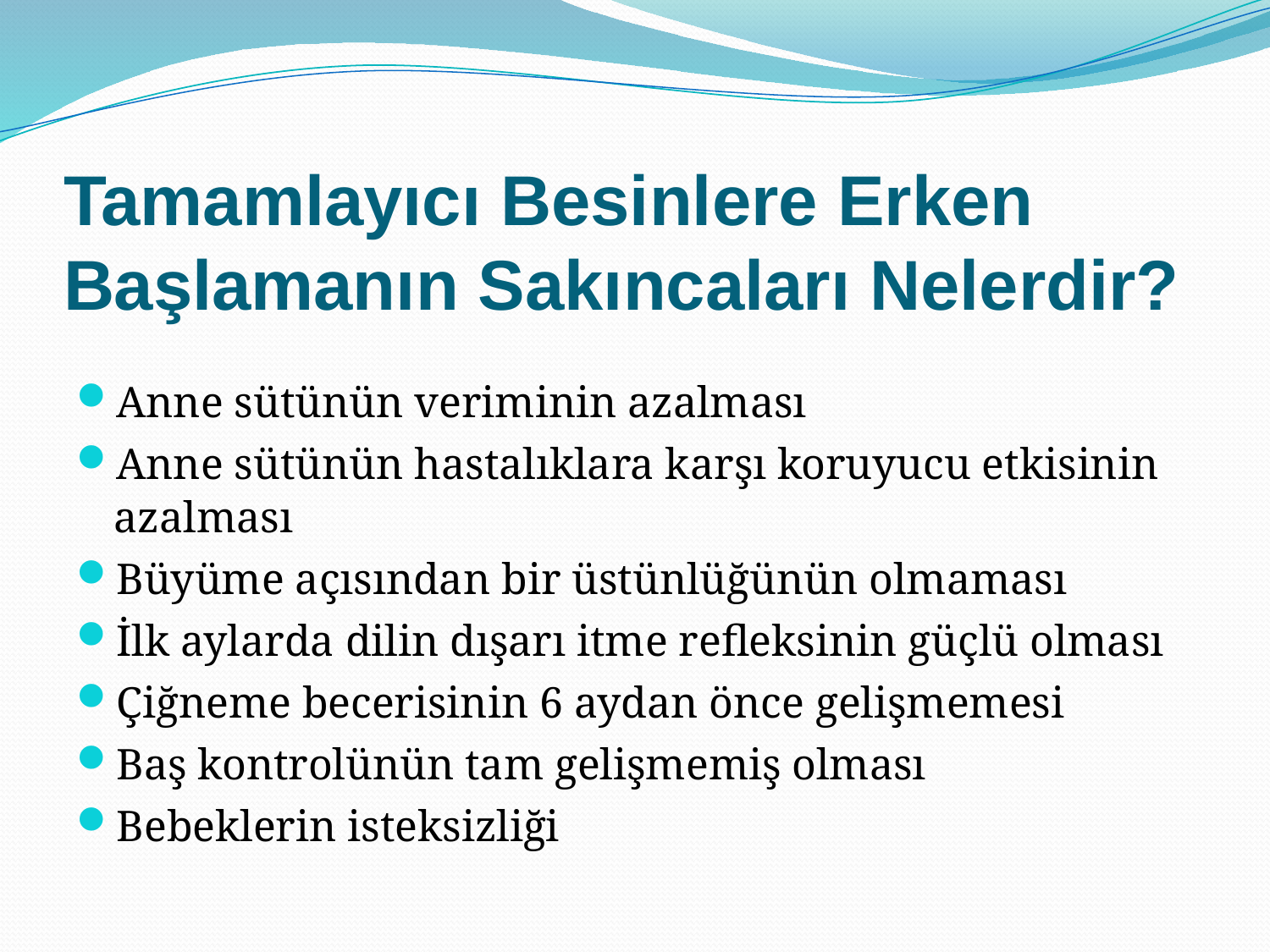

# Tamamlayıcı Besinlere Erken Başlamanın Sakıncaları Nelerdir?
Anne sütünün veriminin azalması
Anne sütünün hastalıklara karşı koruyucu etkisinin azalması
Büyüme açısından bir üstünlüğünün olmaması
İlk aylarda dilin dışarı itme refleksinin güçlü olması
Çiğneme becerisinin 6 aydan önce gelişmemesi
Baş kontrolünün tam gelişmemiş olması
Bebeklerin isteksizliği